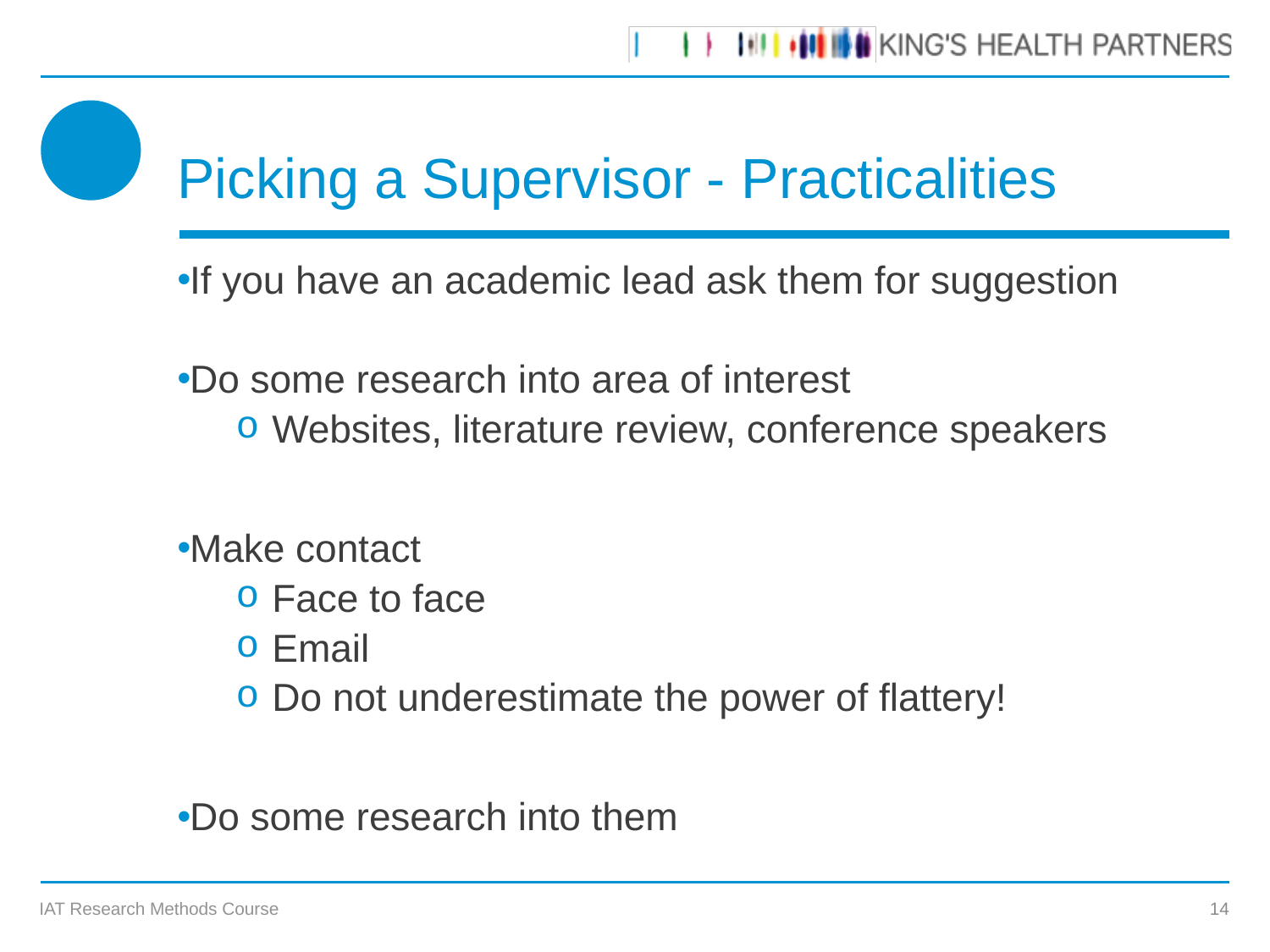

# Picking a Supervisor - Practicalities
If you have an academic lead ask them for suggestion

Do some research into area of interest
Websites, literature review, conference speakers

Make contact
Face to face
Email
Do not underestimate the power of flattery!

Do some research into them
IAT Research Methods Course
14